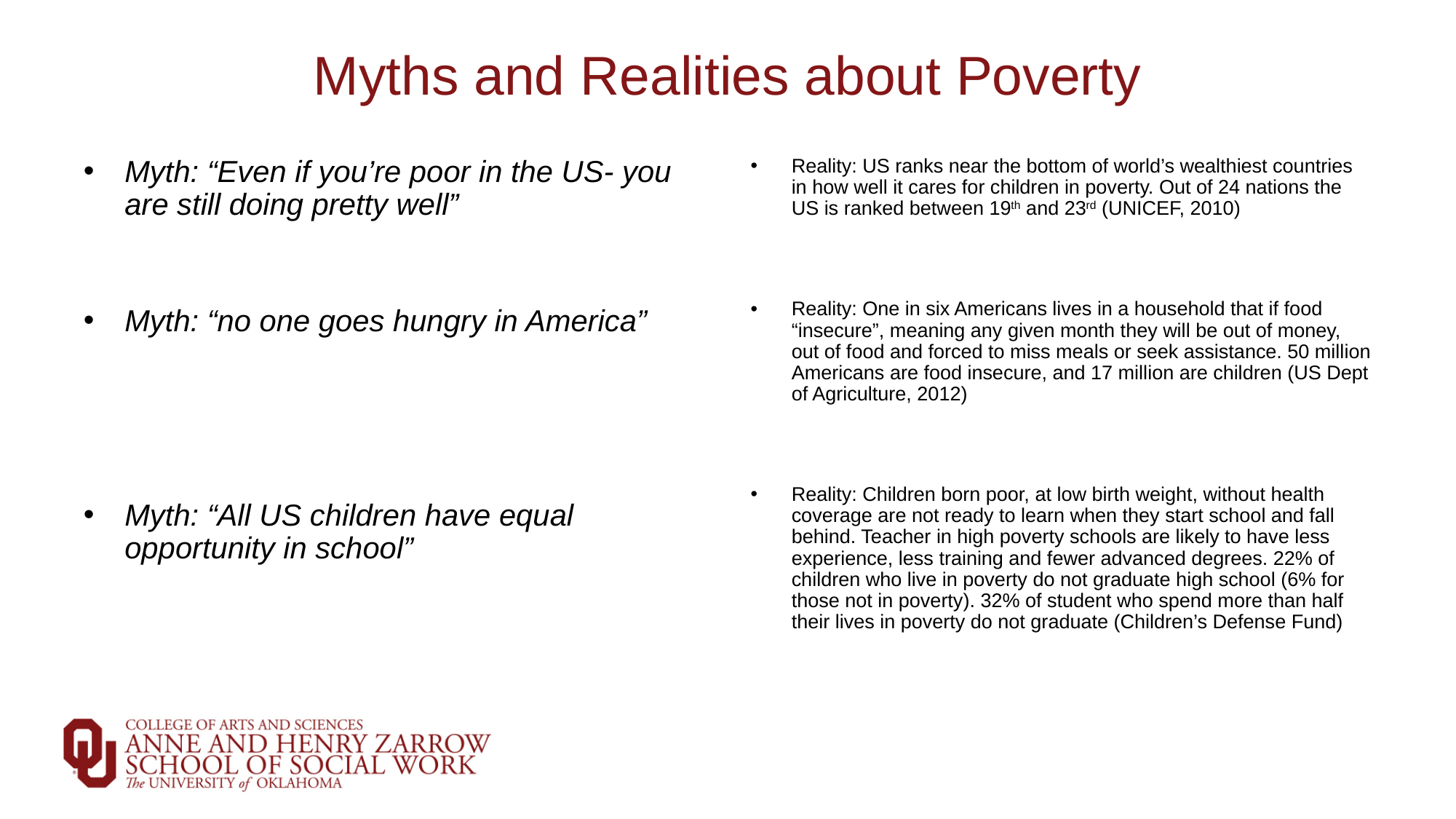

# Myths and Realities about Poverty
Myth: “Even if you’re poor in the US- you are still doing pretty well”

Myth: “no one goes hungry in America”

Myth: “All US children have equal opportunity in school”

Reality: US ranks near the bottom of world’s wealthiest countries in how well it cares for children in poverty. Out of 24 nations the US is ranked between 19th and 23rd (UNICEF, 2010)

Reality: One in six Americans lives in a household that if food “insecure”, meaning any given month they will be out of money, out of food and forced to miss meals or seek assistance. 50 million Americans are food insecure, and 17 million are children (US Dept of Agriculture, 2012)

Reality: Children born poor, at low birth weight, without health coverage are not ready to learn when they start school and fall behind. Teacher in high poverty schools are likely to have less experience, less training and fewer advanced degrees. 22% of children who live in poverty do not graduate high school (6% for those not in poverty). 32% of student who spend more than half their lives in poverty do not graduate (Children’s Defense Fund)